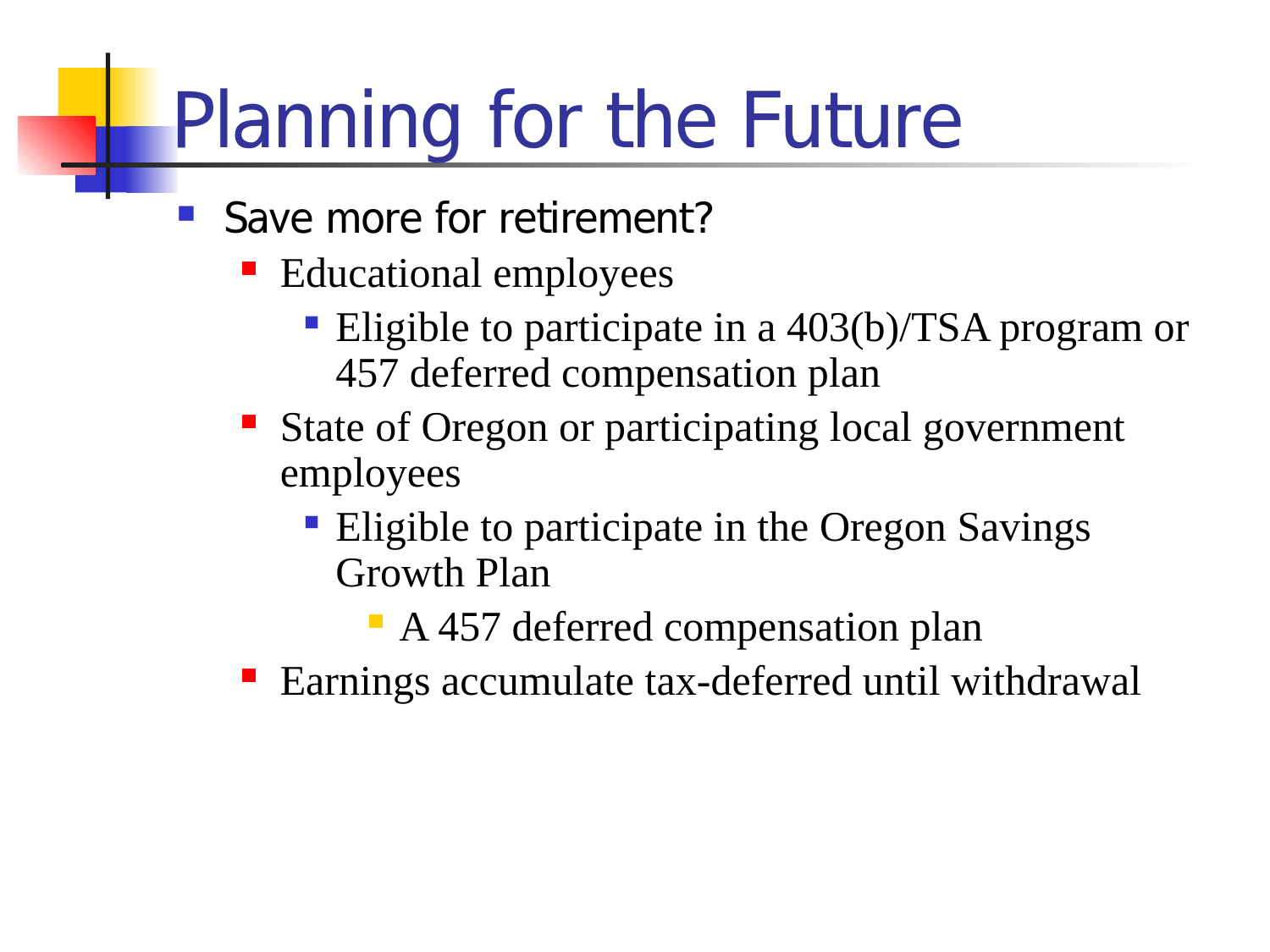

# Planning for the Future
Save more for retirement?
Educational employees
Eligible to participate in a 403(b)/TSA program or 457 deferred compensation plan
State of Oregon or participating local government employees
Eligible to participate in the Oregon Savings Growth Plan
A 457 deferred compensation plan
Earnings accumulate tax-deferred until withdrawal